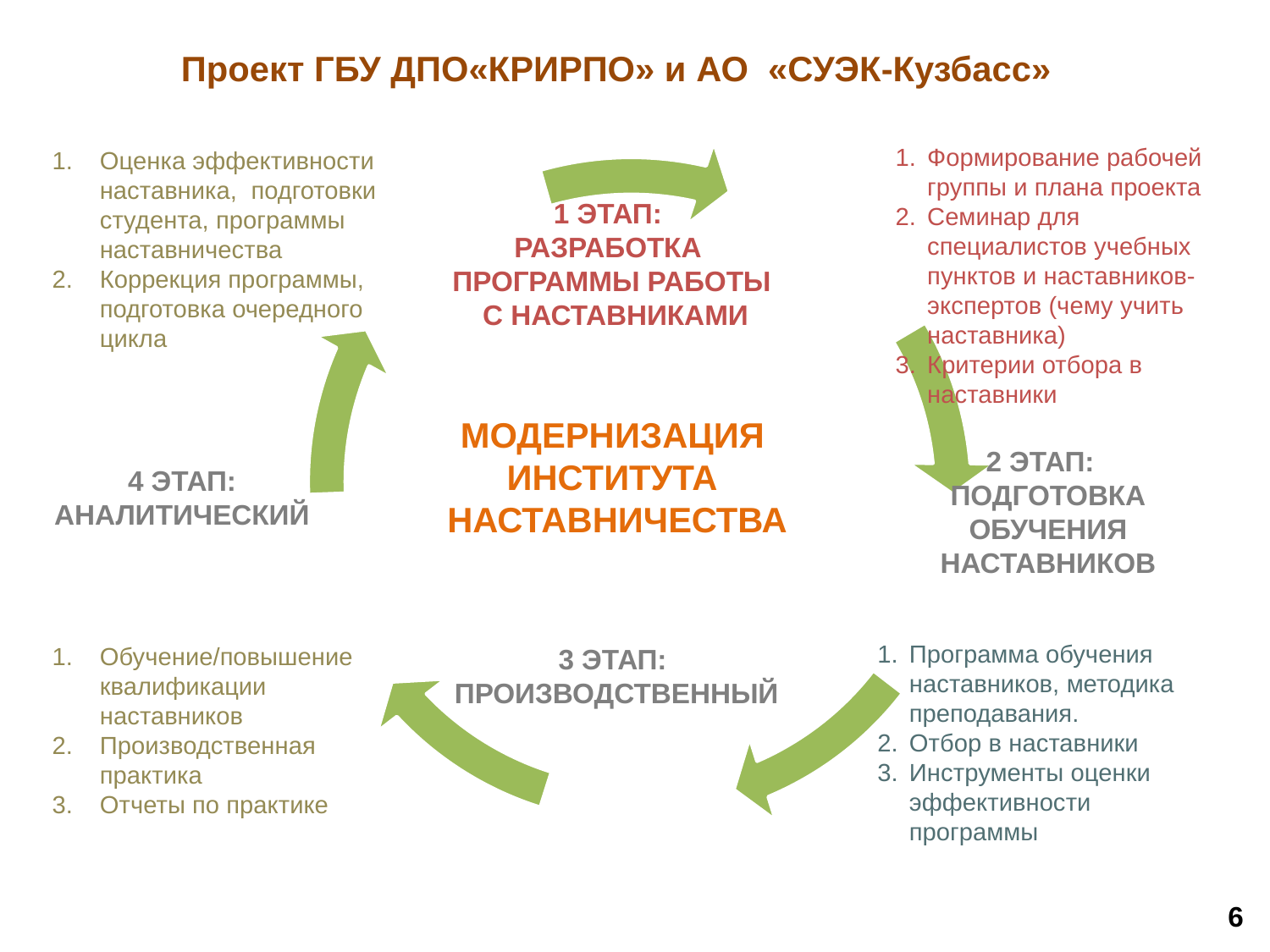

Проект ГБУ ДПО«КРИРПО» и АО  «СУЭК-Кузбасс»

Оценка эффективности наставника,  подготовки студента, программы наставничества
Коррекция программы, подготовка очередного цикла
Формирование рабочей группы и плана проекта
Семинар для специалистов учебных пунктов и наставников-экспертов (чему учить наставника)
Критерии отбора в наставники
1 ЭТАП:
РАЗРАБОТКА
ПРОГРАММЫ РАБОТЫ
 С НАСТАВНИКАМИ
МОДЕРНИЗАЦИЯ
ИНСТИТУТА
НАСТАВНИЧЕСТВА
2 ЭТАП:
ПОДГОТОВКА ОБУЧЕНИЯ НАСТАВНИКОВ
4 ЭТАП: АНАЛИТИЧЕСКИЙ
Программа обучения наставников, методика преподавания.
Отбор в наставники
Инструменты оценки эффективности программы
Обучение/повышение квалификации наставников
Производственная практика
Отчеты по практике
3 ЭТАП:
ПРОИЗВОДСТВЕННЫЙ
6